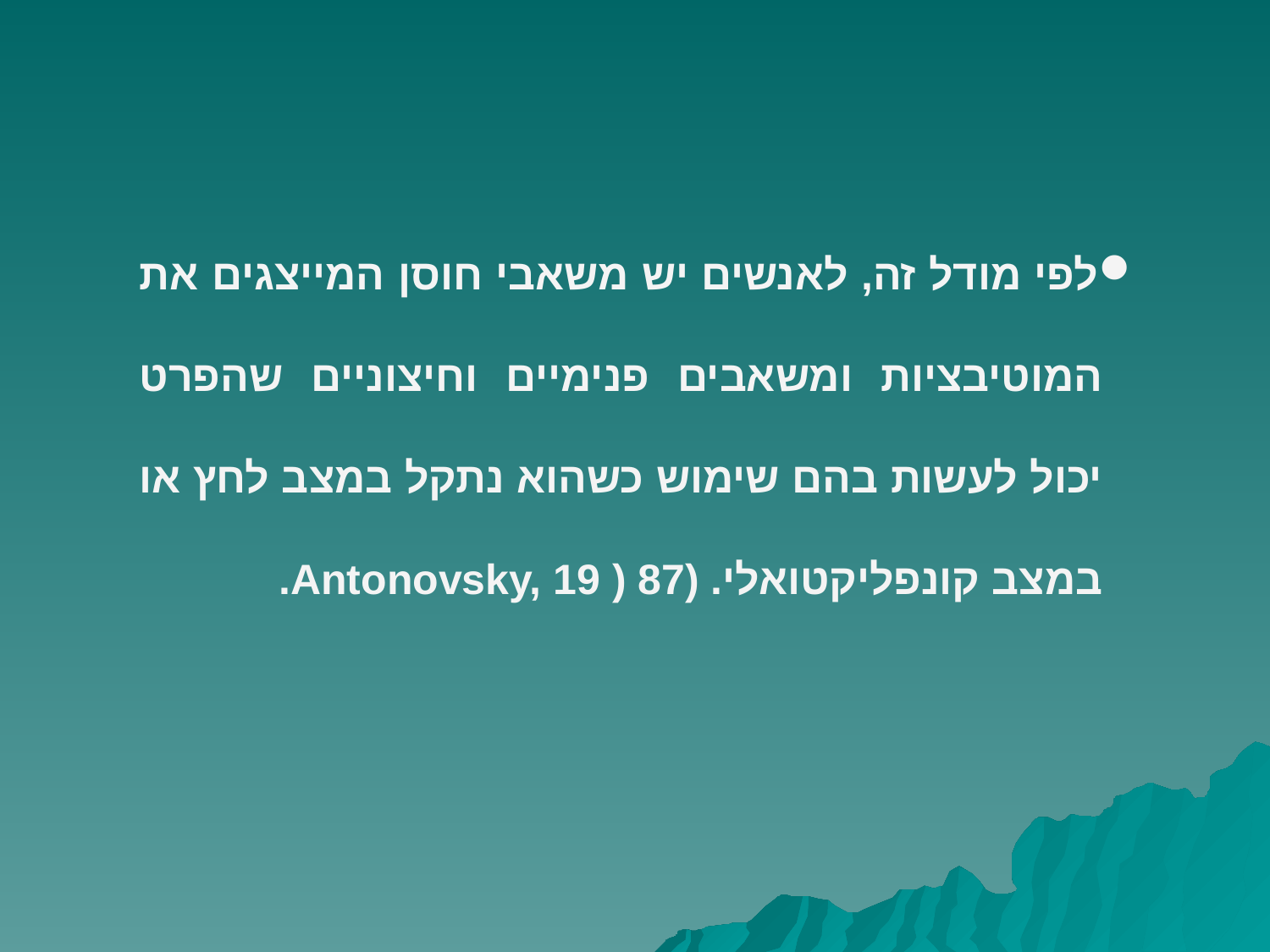

לפי מודל זה, לאנשים יש משאבי חוסן המייצגים את המוטיבציות ומשאבים פנימיים וחיצוניים שהפרט יכול לעשות בהם שימוש כשהוא נתקל במצב לחץ או במצב קונפליקטואלי. (87 ( Antonovsky, 19.